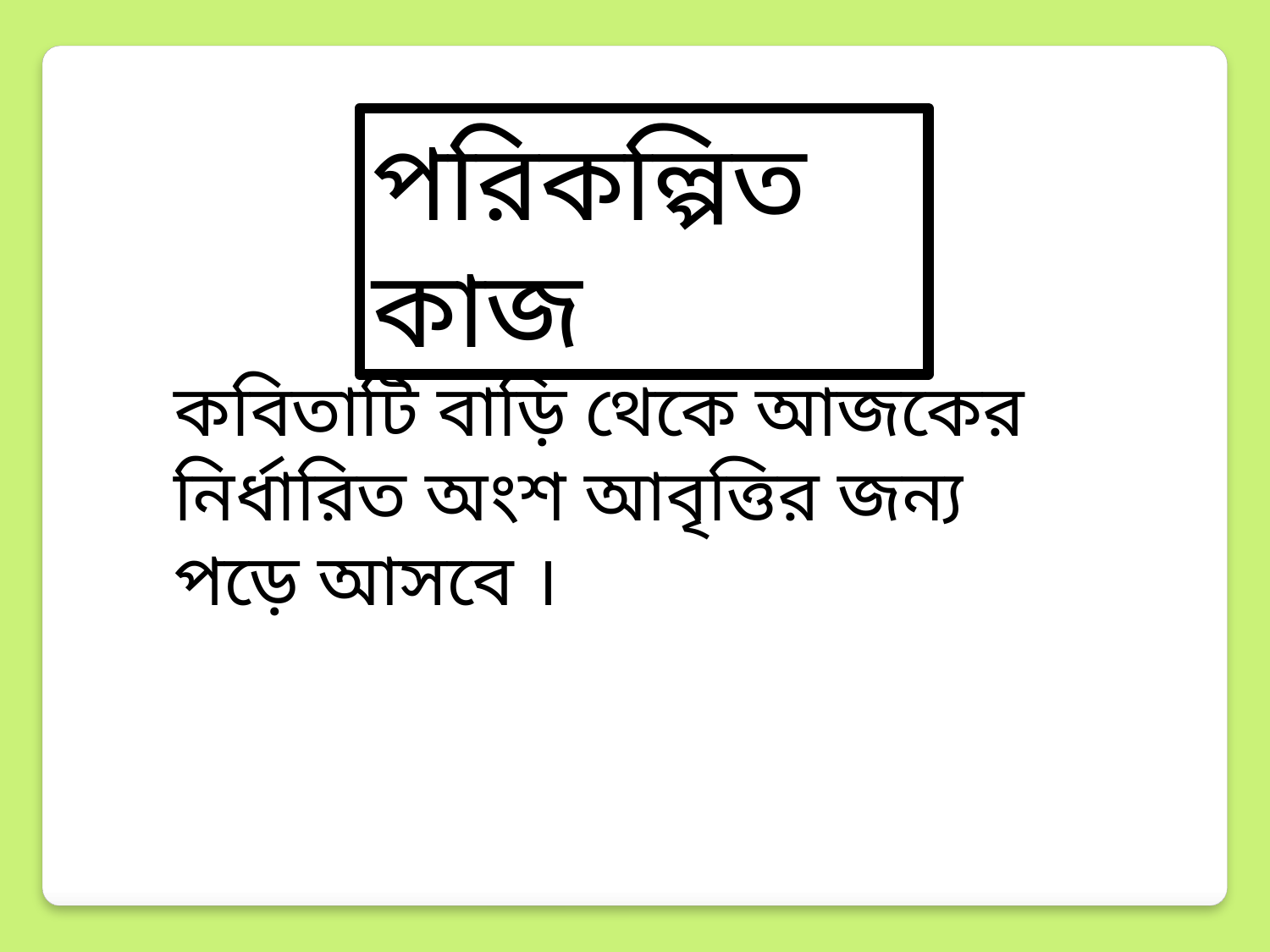

পরিকল্পিত কাজ
কবিতাটি বাড়ি থেকে আজকের নির্ধারিত অংশ আবৃত্তির জন্য পড়ে আসবে ।